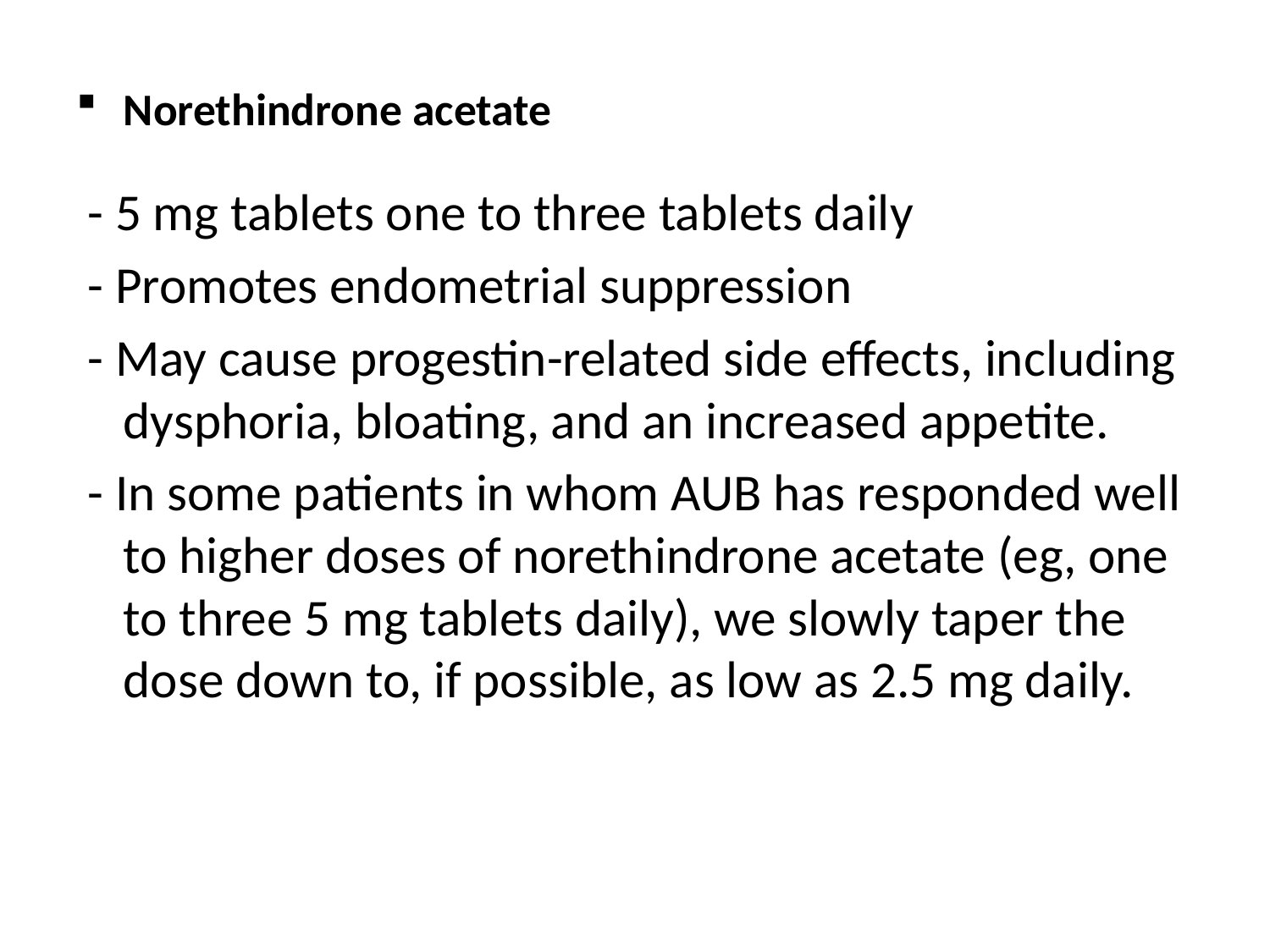

Norethindrone acetate

 - 5 mg tablets one to three tablets daily
 - Promotes endometrial suppression
 - May cause progestin-related side effects, including dysphoria, bloating, and an increased appetite.
 - In some patients in whom AUB has responded well to higher doses of norethindrone acetate (eg, one to three 5 mg tablets daily), we slowly taper the dose down to, if possible, as low as 2.5 mg daily.